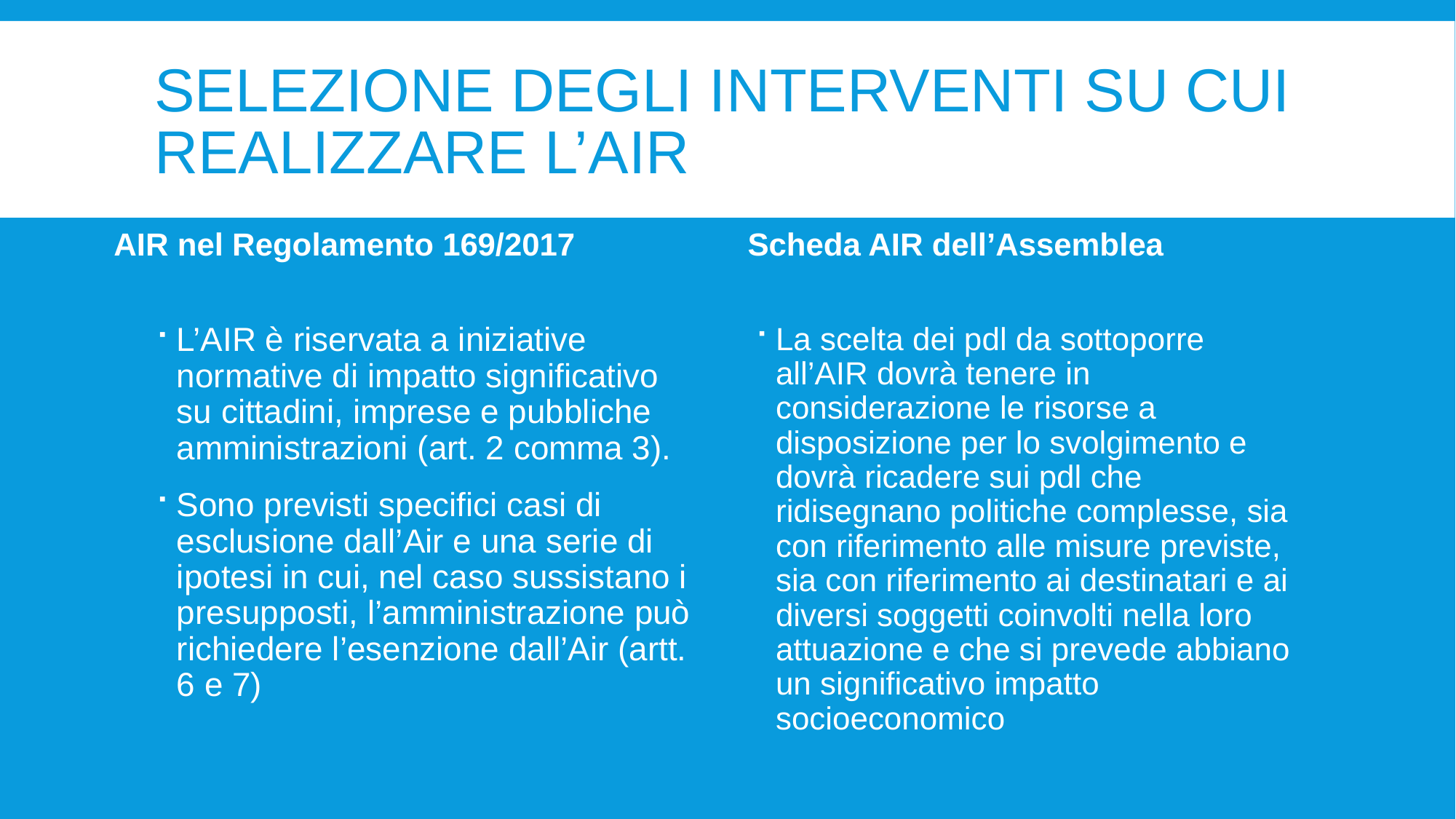

# Selezione degli interventi su cui realizzare l’AIR
AIR nel Regolamento 169/2017

Scheda AIR dell’Assemblea

La scelta dei pdl da sottoporre all’AIR dovrà tenere in considerazione le risorse a disposizione per lo svolgimento e dovrà ricadere sui pdl che ridisegnano politiche complesse, sia con riferimento alle misure previste, sia con riferimento ai destinatari e ai diversi soggetti coinvolti nella loro attuazione e che si prevede abbiano un significativo impatto socioeconomico
L’AIR è riservata a iniziative normative di impatto significativo su cittadini, imprese e pubbliche amministrazioni (art. 2 comma 3).
Sono previsti specifici casi di esclusione dall’Air e una serie di ipotesi in cui, nel caso sussistano i presupposti, l’amministrazione può richiedere l’esenzione dall’Air (artt. 6 e 7)